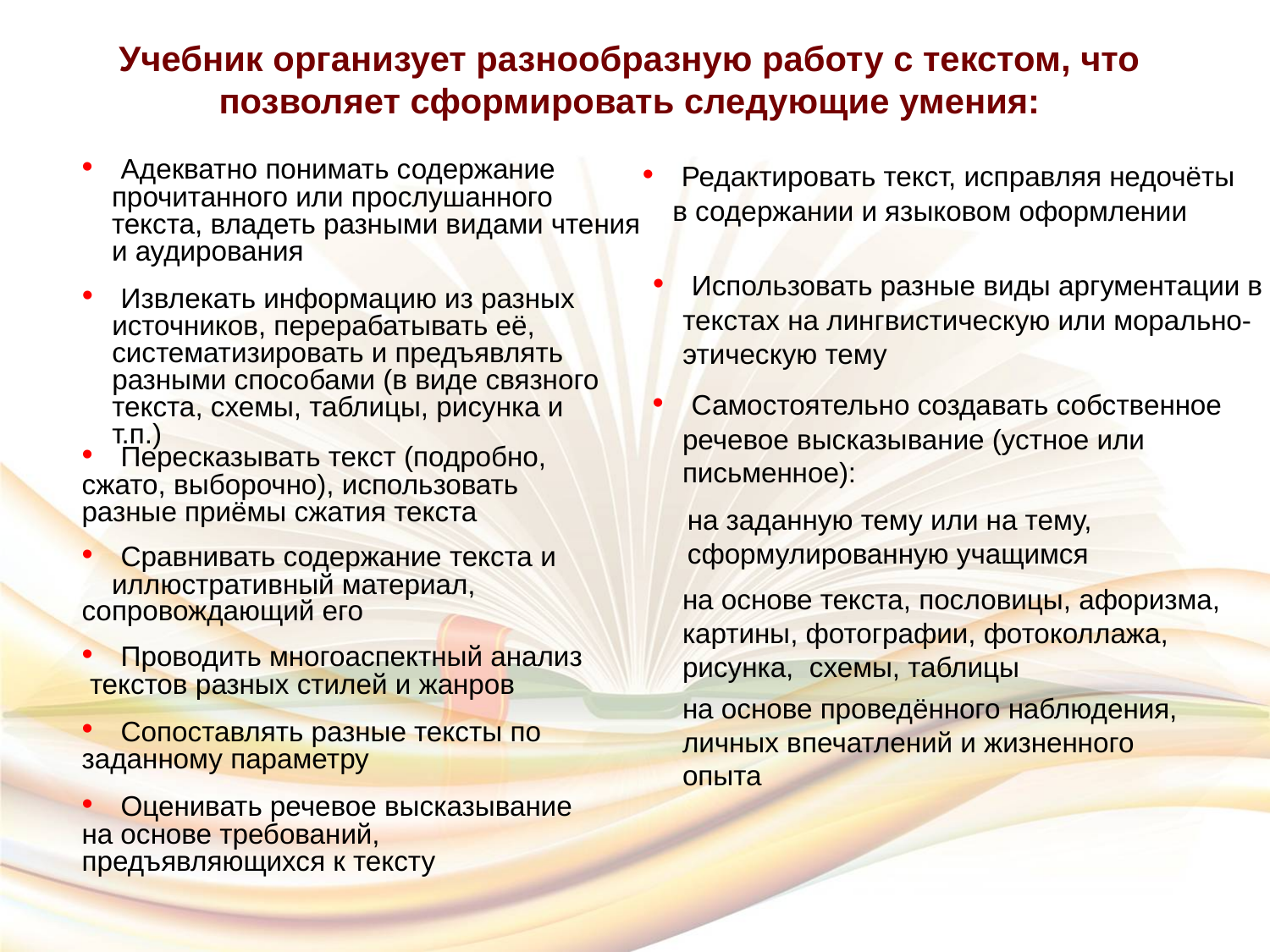

Учебник организует разнообразную работу с текстом, что позволяет сформировать следующие умения:
 Адекватно понимать содержание прочитанного или прослушанного текста, владеть разными видами чтения и аудирования
 Редактировать текст, исправляя недочёты в содержании и языковом оформлении
 Использовать разные виды аргументации в текстах на лингвистическую или морально-этическую тему
 Извлекать информацию из разных источников, перерабатывать её, систематизировать и предъявлять разными способами (в виде связного текста, схемы, таблицы, рисунка и т.п.)
 Самостоятельно создавать собственное речевое высказывание (устное или письменное):
 Пересказывать текст (подробно,
сжато, выборочно), использовать
разные приёмы сжатия текста
на заданную тему или на тему, сформулированную учащимся
 Сравнивать содержание текста и иллюстративный материал,
сопровождающий его
на основе текста, пословицы, афоризма, картины, фотографии, фотоколлажа,
рисунка,  схемы, таблицы
 Проводить многоаспектный анализ
 текстов разных стилей и жанров
на основе проведённого наблюдения,
личных впечатлений и жизненного
опыта
 Сопоставлять разные тексты по
заданному параметру
 Оценивать речевое высказывание
на основе требований,
предъявляющихся к тексту